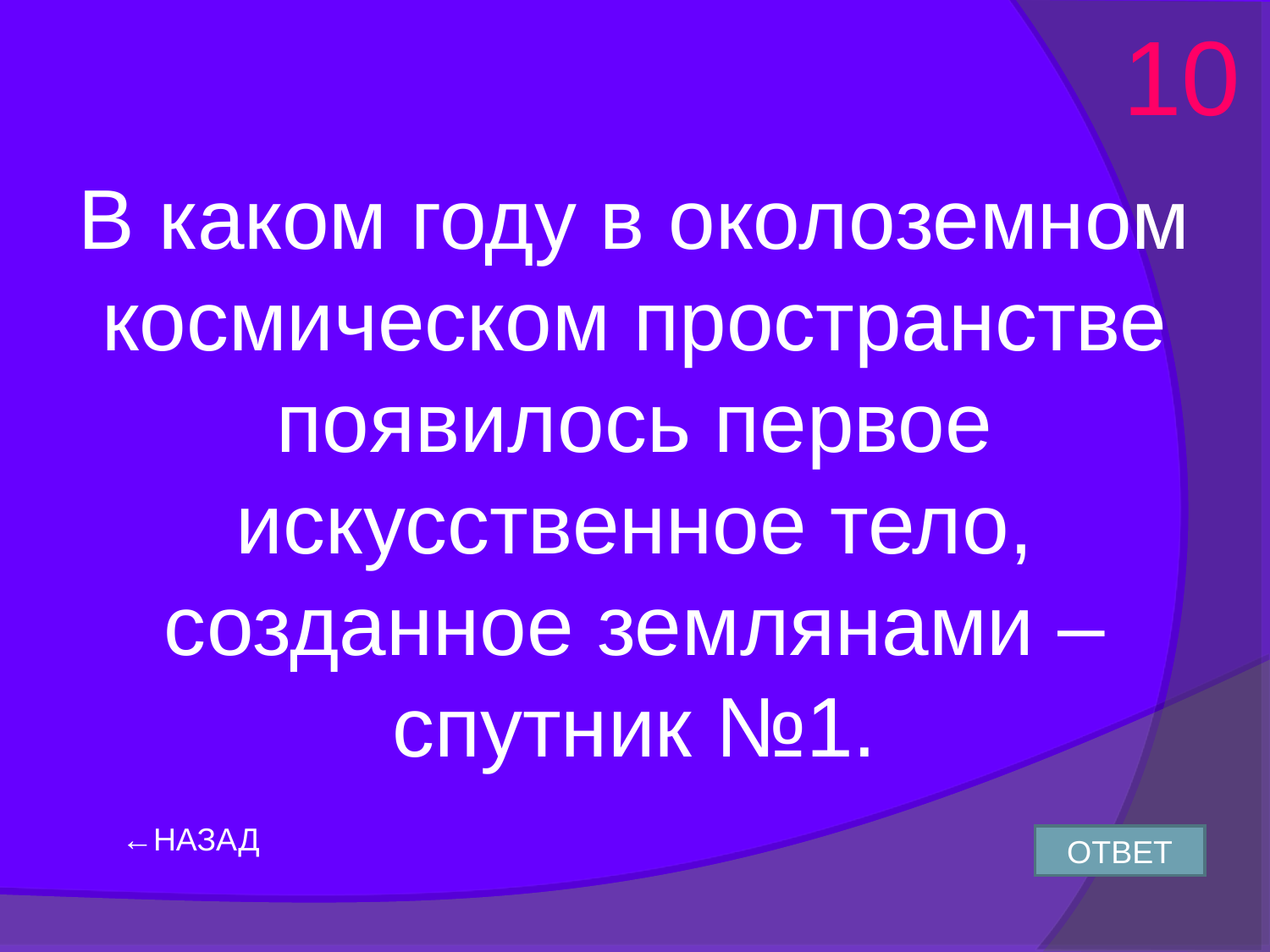

10
В каком году в околоземном космическом пространстве появилось первое искусственное тело, созданное землянами – спутник №1.
←НАЗАД
ОТВЕТ